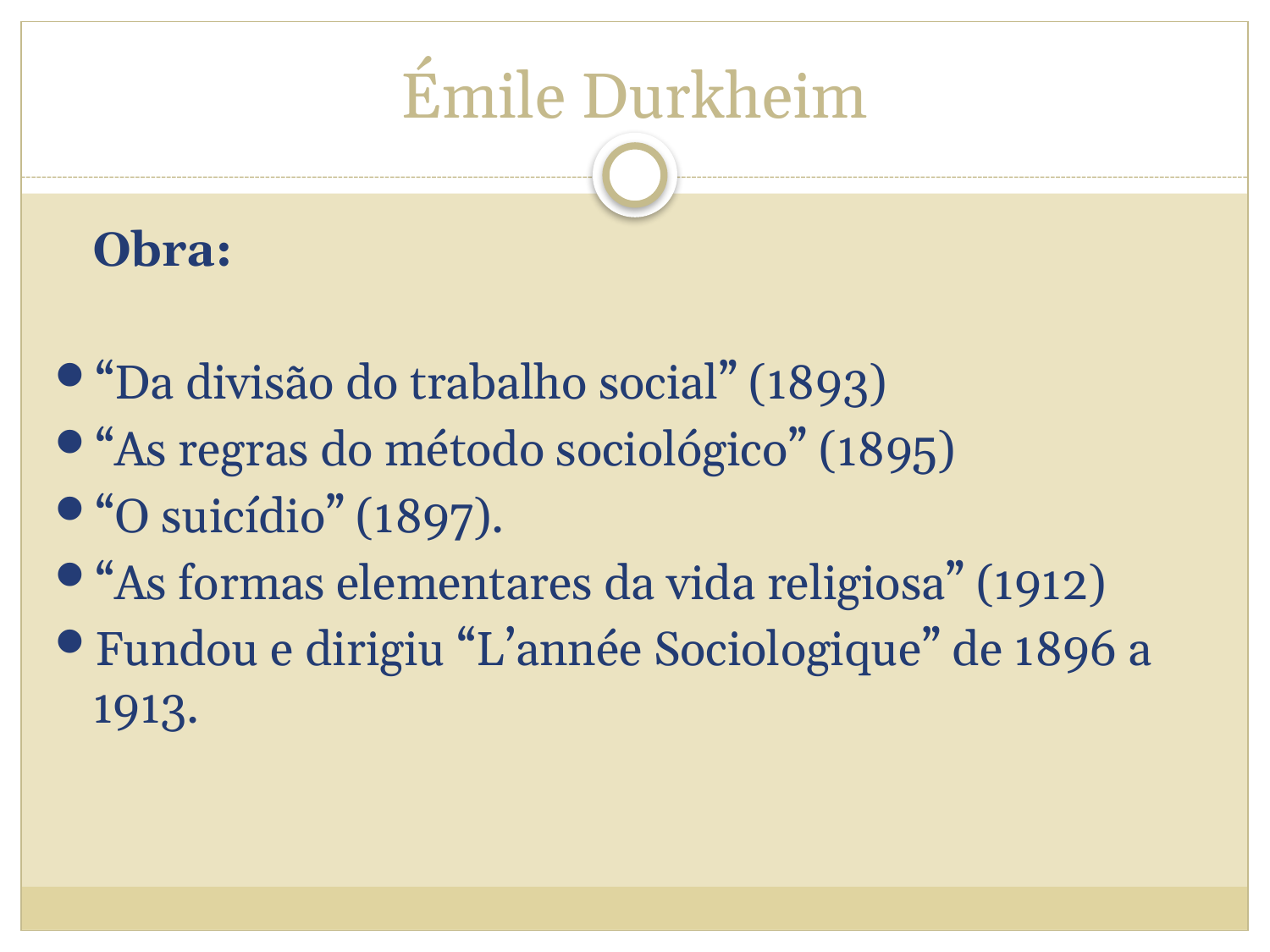

# Émile Durkheim
	Obra:

“Da divisão do trabalho social” (1893)
“As regras do método sociológico” (1895)
“O suicídio” (1897).
“As formas elementares da vida religiosa” (1912)
Fundou e dirigiu “L’année Sociologique” de 1896 a 1913.